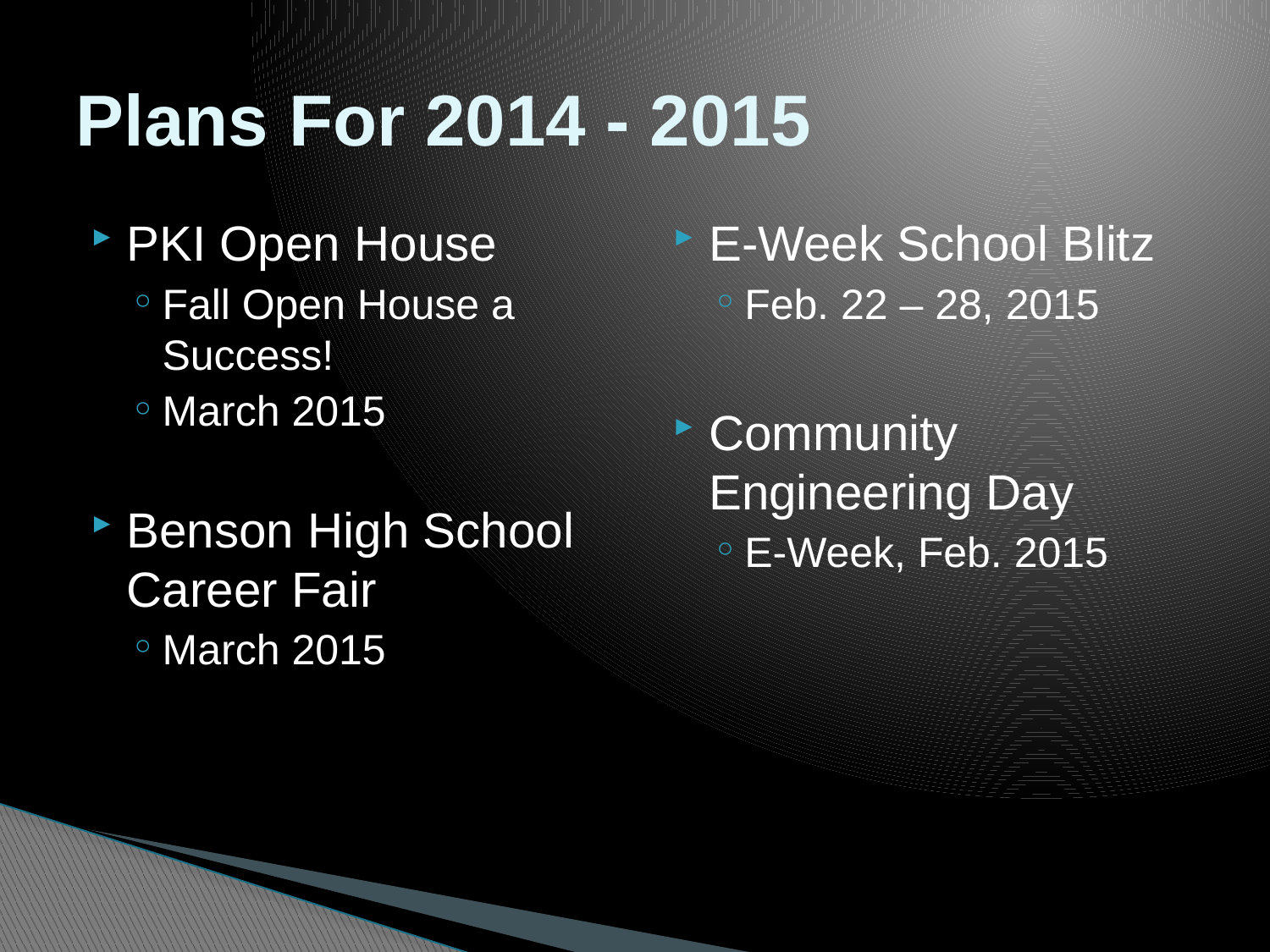

# Plans For 2014 - 2015
PKI Open House
Fall Open House a Success!
March 2015

Benson High School Career Fair
March 2015

E-Week School Blitz
Feb. 22 – 28, 2015

Community Engineering Day
E-Week, Feb. 2015